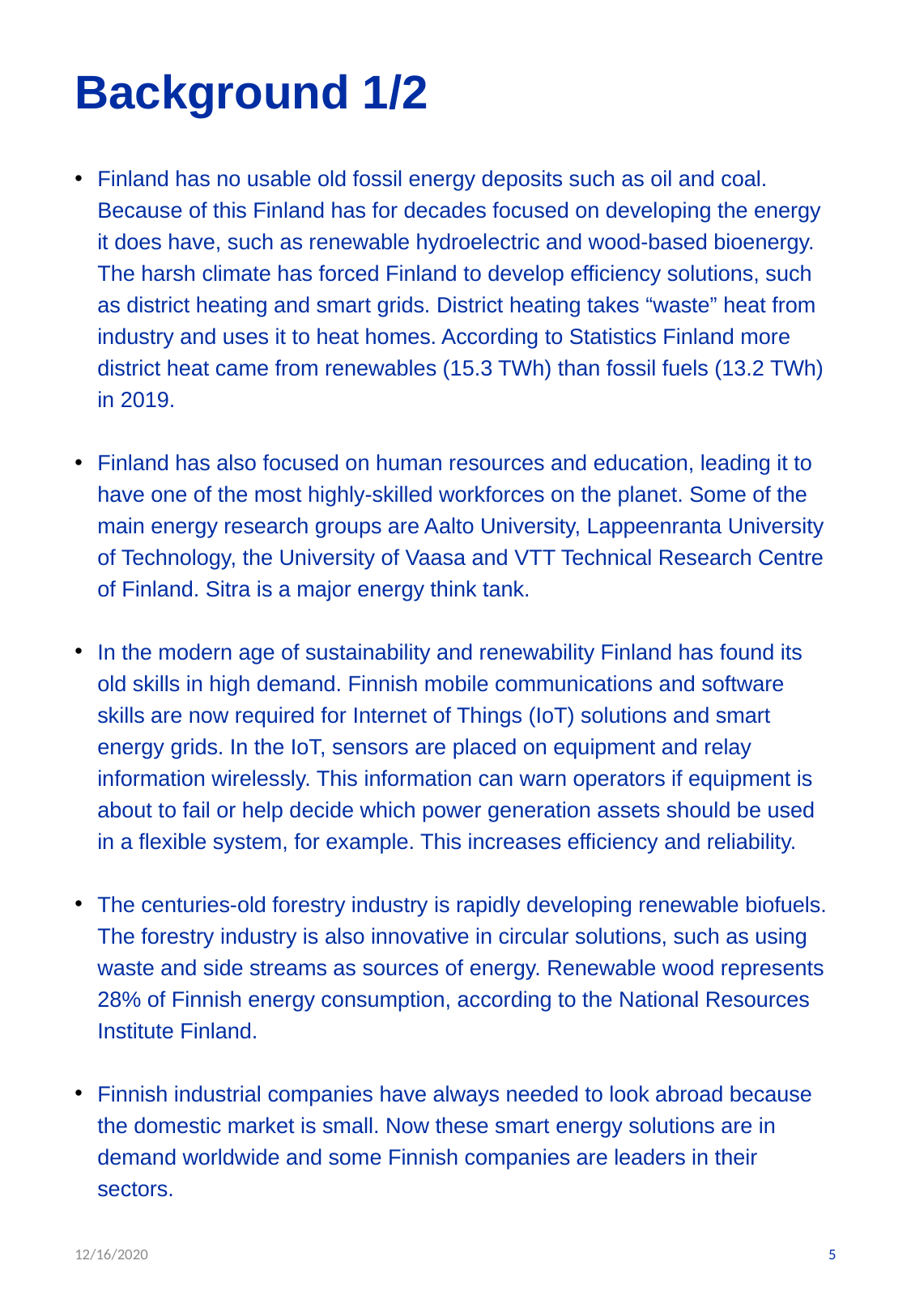

# Background 1/2
Finland has no usable old fossil energy deposits such as oil and coal. Because of this Finland has for decades focused on developing the energy it does have, such as renewable hydroelectric and wood-based bioenergy. The harsh climate has forced Finland to develop efficiency solutions, such as district heating and smart grids. District heating takes “waste” heat from industry and uses it to heat homes. According to Statistics Finland more district heat came from renewables (15.3 TWh) than fossil fuels (13.2 TWh) in 2019.

Finland has also focused on human resources and education, leading it to have one of the most highly-skilled workforces on the planet. Some of the main energy research groups are Aalto University, Lappeenranta University of Technology, the University of Vaasa and VTT Technical Research Centre of Finland. Sitra is a major energy think tank.

In the modern age of sustainability and renewability Finland has found its old skills in high demand. Finnish mobile communications and software skills are now required for Internet of Things (IoT) solutions and smart energy grids. In the IoT, sensors are placed on equipment and relay information wirelessly. This information can warn operators if equipment is about to fail or help decide which power generation assets should be used in a flexible system, for example. This increases efficiency and reliability.

The centuries-old forestry industry is rapidly developing renewable biofuels. The forestry industry is also innovative in circular solutions, such as using waste and side streams as sources of energy. Renewable wood represents 28% of Finnish energy consumption, according to the National Resources Institute Finland.

Finnish industrial companies have always needed to look abroad because the domestic market is small. Now these smart energy solutions are in demand worldwide and some Finnish companies are leaders in their sectors.

12/16/2020
5